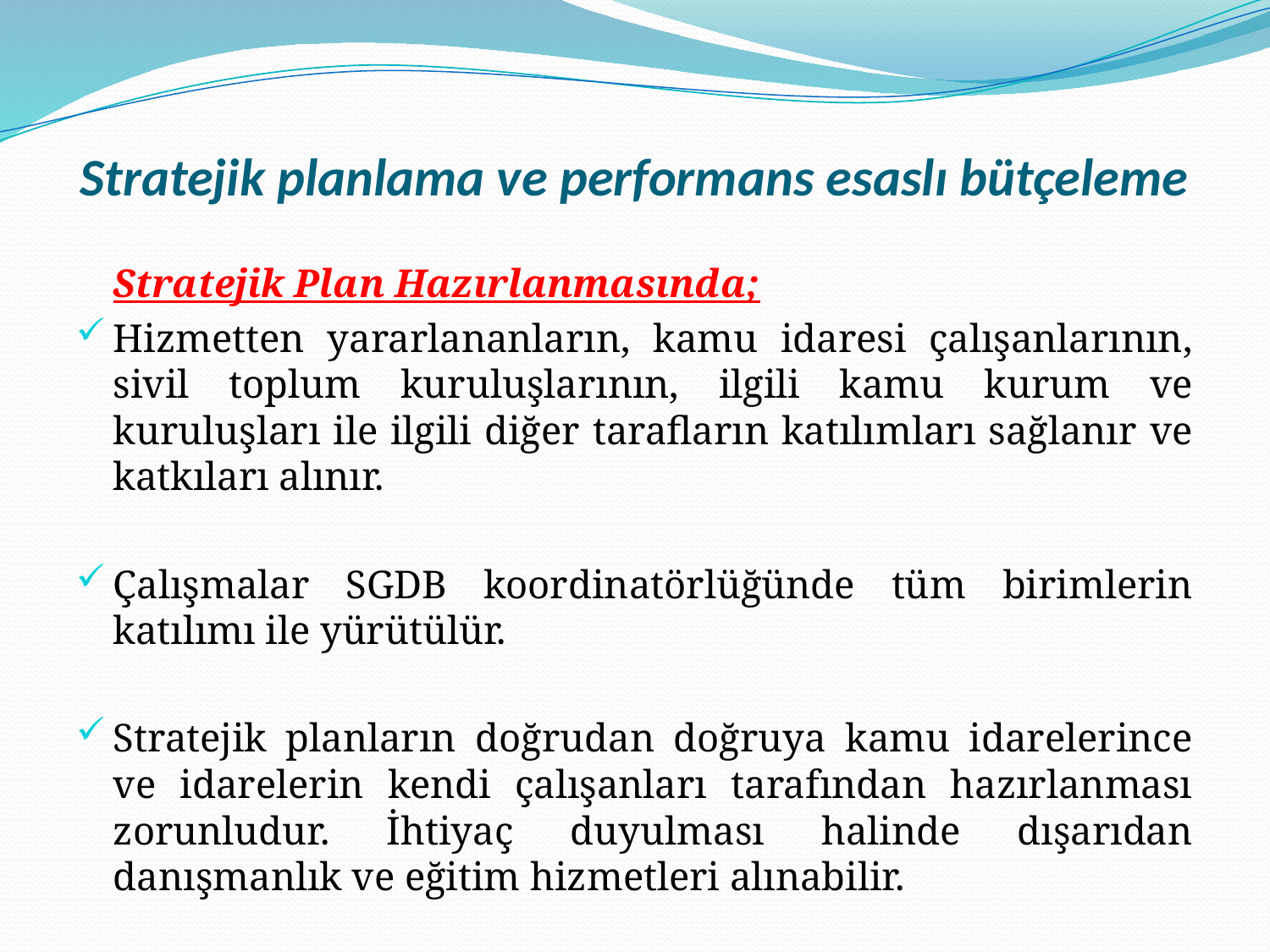

# Stratejik planlama ve performans esaslı bütçeleme
	Stratejik Plan Hazırlanmasında;
Hizmetten yararlananların, kamu idaresi çalışanlarının, sivil toplum kuruluşlarının, ilgili kamu kurum ve kuruluşları ile ilgili diğer tarafların katılımları sağlanır ve katkıları alınır.

Çalışmalar SGDB koordinatörlüğünde tüm birimlerin katılımı ile yürütülür.

Stratejik planların doğrudan doğruya kamu idarelerince ve idarelerin kendi çalışanları tarafından hazırlanması zorunludur. İhtiyaç duyulması halinde dışarıdan danışmanlık ve eğitim hizmetleri alınabilir.